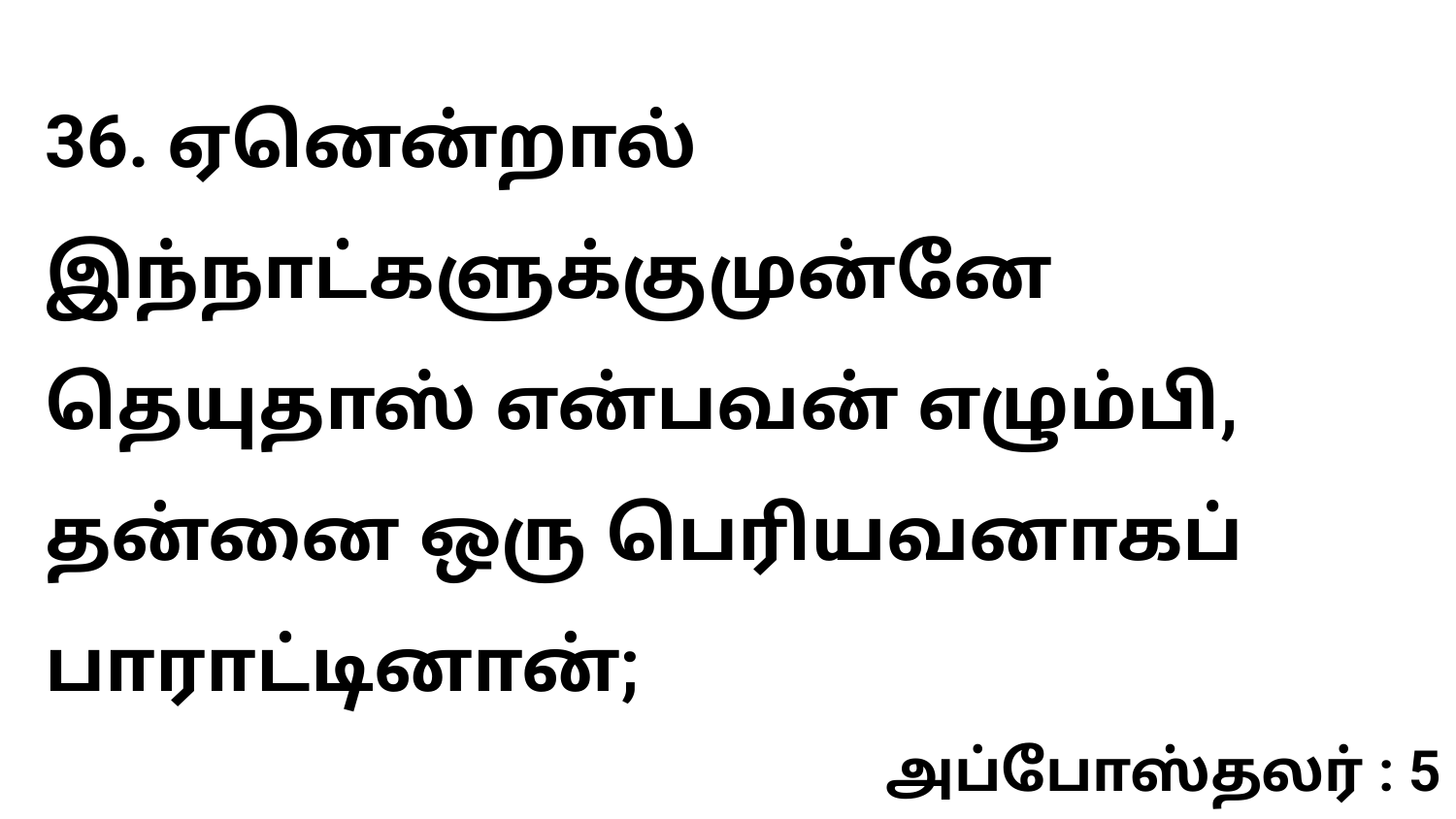

36. ஏனென்றால் இந்நாட்களுக்குமுன்னே தெயுதாஸ் என்பவன் எழும்பி, தன்னை ஒரு பெரியவனாகப் பாராட்டினான்;
அப்போஸ்தலர் : 5